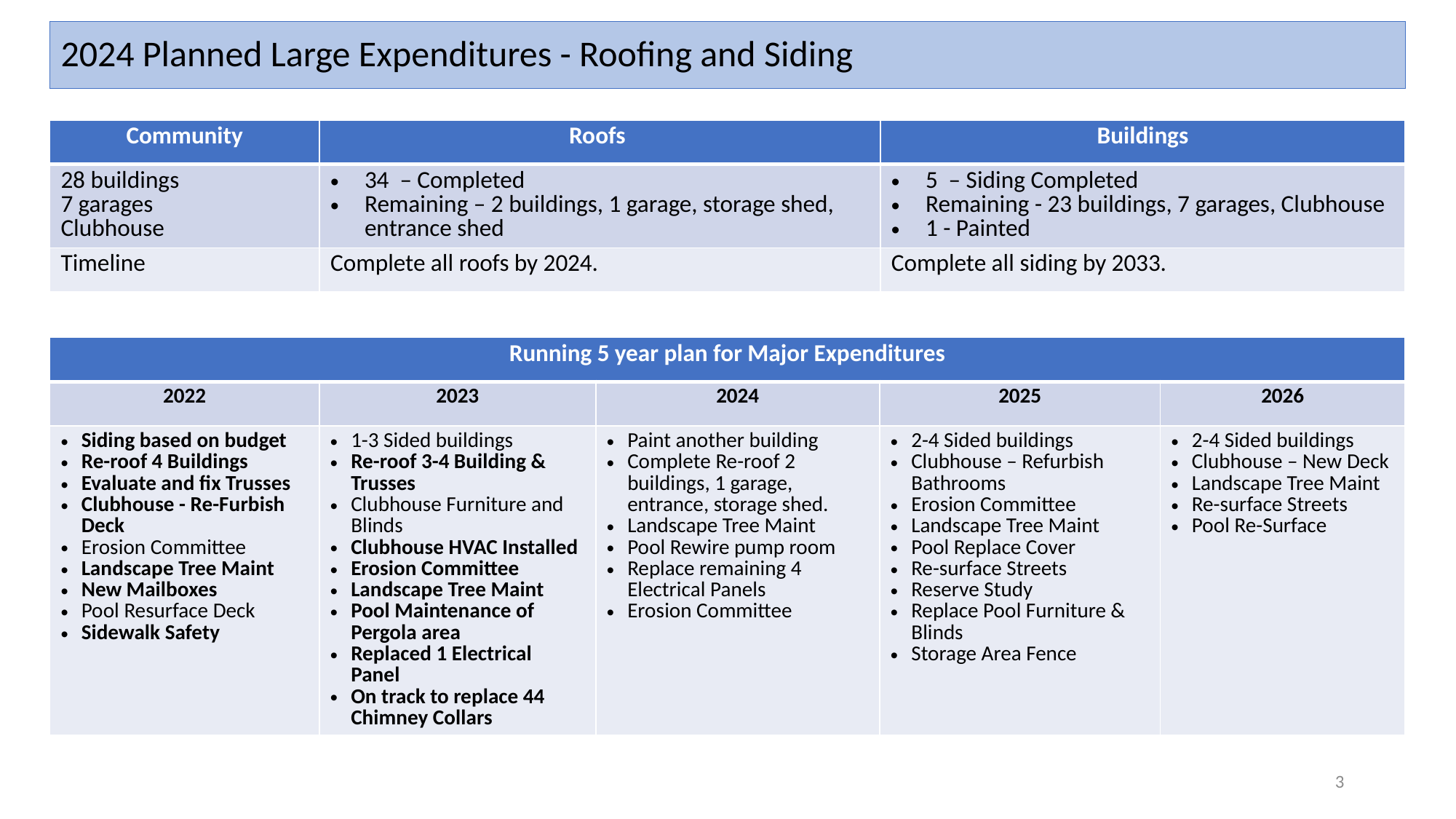

2024 Planned Large Expenditures - Roofing and Siding
| Community | Roofs | Buildings |
| --- | --- | --- |
| 28 buildings 7 garages Clubhouse | 34 – Completed Remaining – 2 buildings, 1 garage, storage shed, entrance shed | 5 – Siding Completed Remaining - 23 buildings, 7 garages, Clubhouse 1 - Painted |
| Timeline | Complete all roofs by 2024. | Complete all siding by 2033. |
| Running 5 year plan for Major Expenditures |  |  |  |  |
| --- | --- | --- | --- | --- |
| 2022 | 2023 | 2024 | 2025 | 2026 |
| Siding based on budget Re-roof 4 Buildings Evaluate and fix Trusses Clubhouse - Re-Furbish Deck Erosion Committee Landscape Tree Maint New Mailboxes Pool Resurface Deck Sidewalk Safety | 1-3 Sided buildings Re-roof 3-4 Building & Trusses Clubhouse Furniture and Blinds Clubhouse HVAC Installed Erosion Committee Landscape Tree Maint Pool Maintenance of Pergola area Replaced 1 Electrical Panel On track to replace 44 Chimney Collars | Paint another building Complete Re-roof 2 buildings, 1 garage, entrance, storage shed. Landscape Tree Maint Pool Rewire pump room Replace remaining 4 Electrical Panels Erosion Committee | 2-4 Sided buildings Clubhouse – Refurbish Bathrooms Erosion Committee Landscape Tree Maint Pool Replace Cover Re-surface Streets Reserve Study Replace Pool Furniture & Blinds Storage Area Fence | 2-4 Sided buildings Clubhouse – New Deck Landscape Tree Maint Re-surface Streets Pool Re-Surface |
3